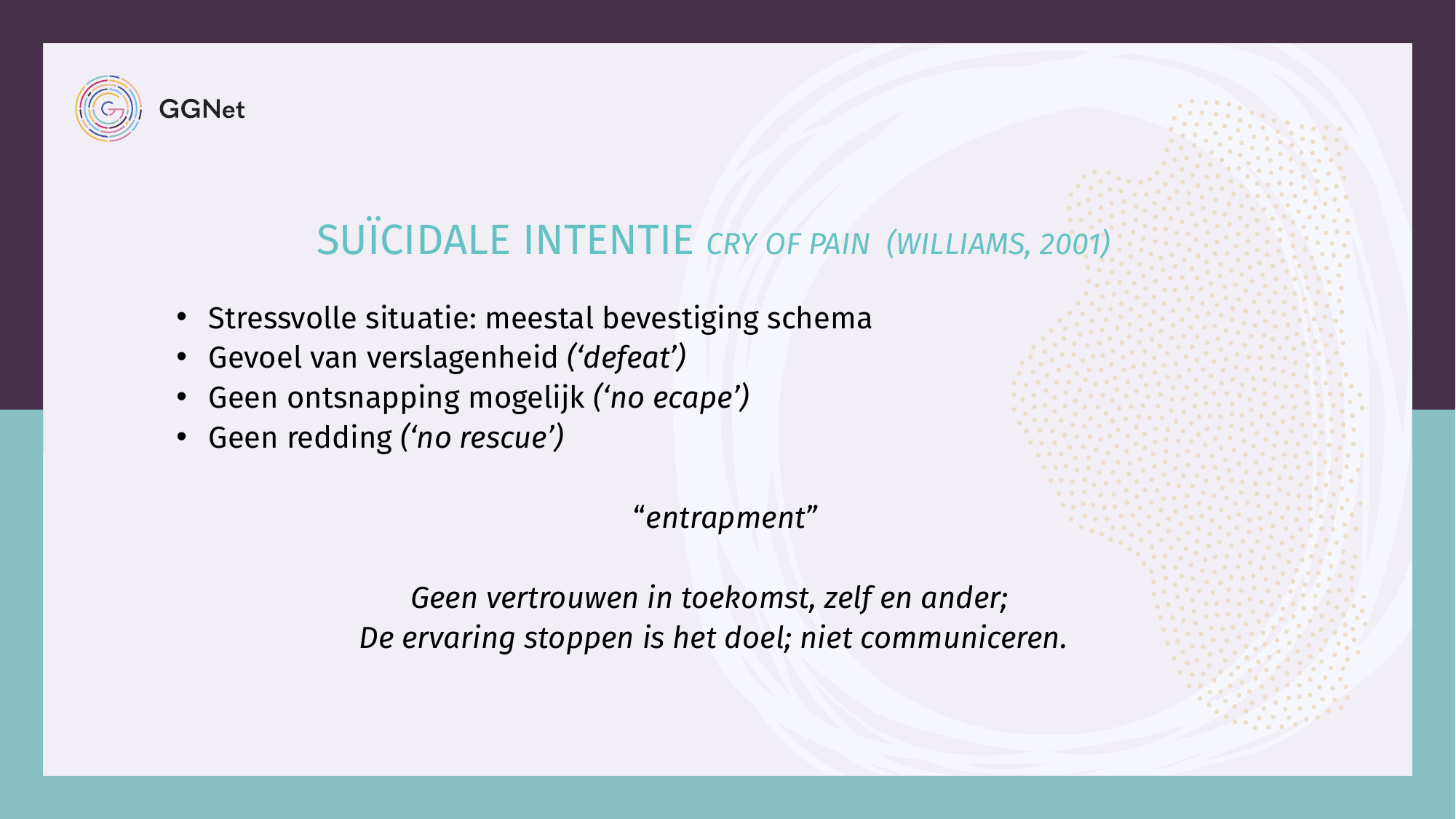

# Suïcidale intentie Cry of pain  (Williams, 2001)
Stressvolle situatie: meestal bevestiging schema
Gevoel van verslagenheid (‘defeat’)
Geen ontsnapping mogelijk (‘no ecape’)
Geen redding (‘no rescue’)

   “entrapment”

Geen vertrouwen in toekomst, zelf en ander;
De ervaring stoppen is het doel; niet communiceren.